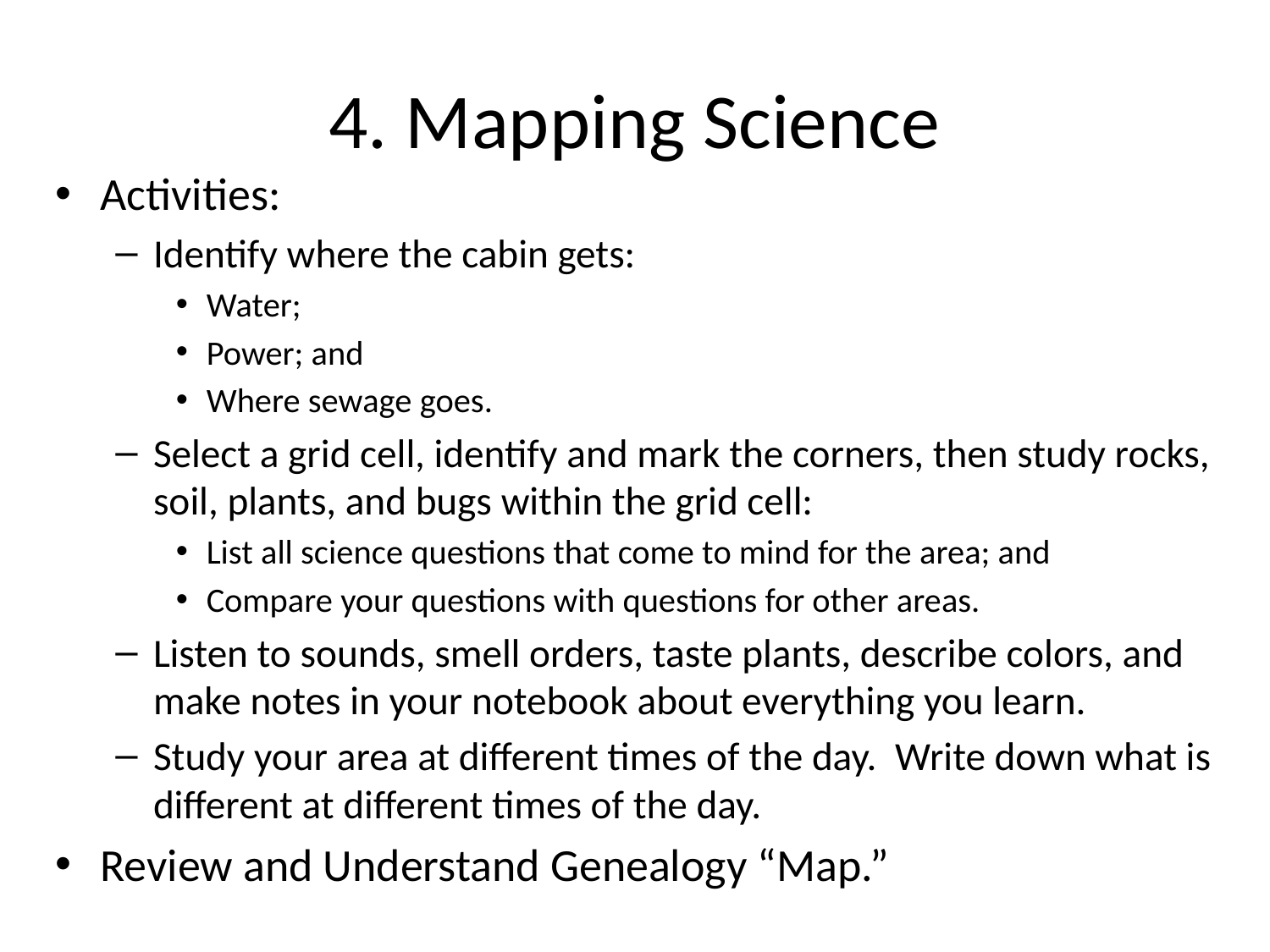

# 4. Mapping Science
Activities:
Identify where the cabin gets:
Water;
Power; and
Where sewage goes.
Select a grid cell, identify and mark the corners, then study rocks, soil, plants, and bugs within the grid cell:
List all science questions that come to mind for the area; and
Compare your questions with questions for other areas.
Listen to sounds, smell orders, taste plants, describe colors, and make notes in your notebook about everything you learn.
Study your area at different times of the day.  Write down what is different at different times of the day.
Review and Understand Genealogy “Map.”